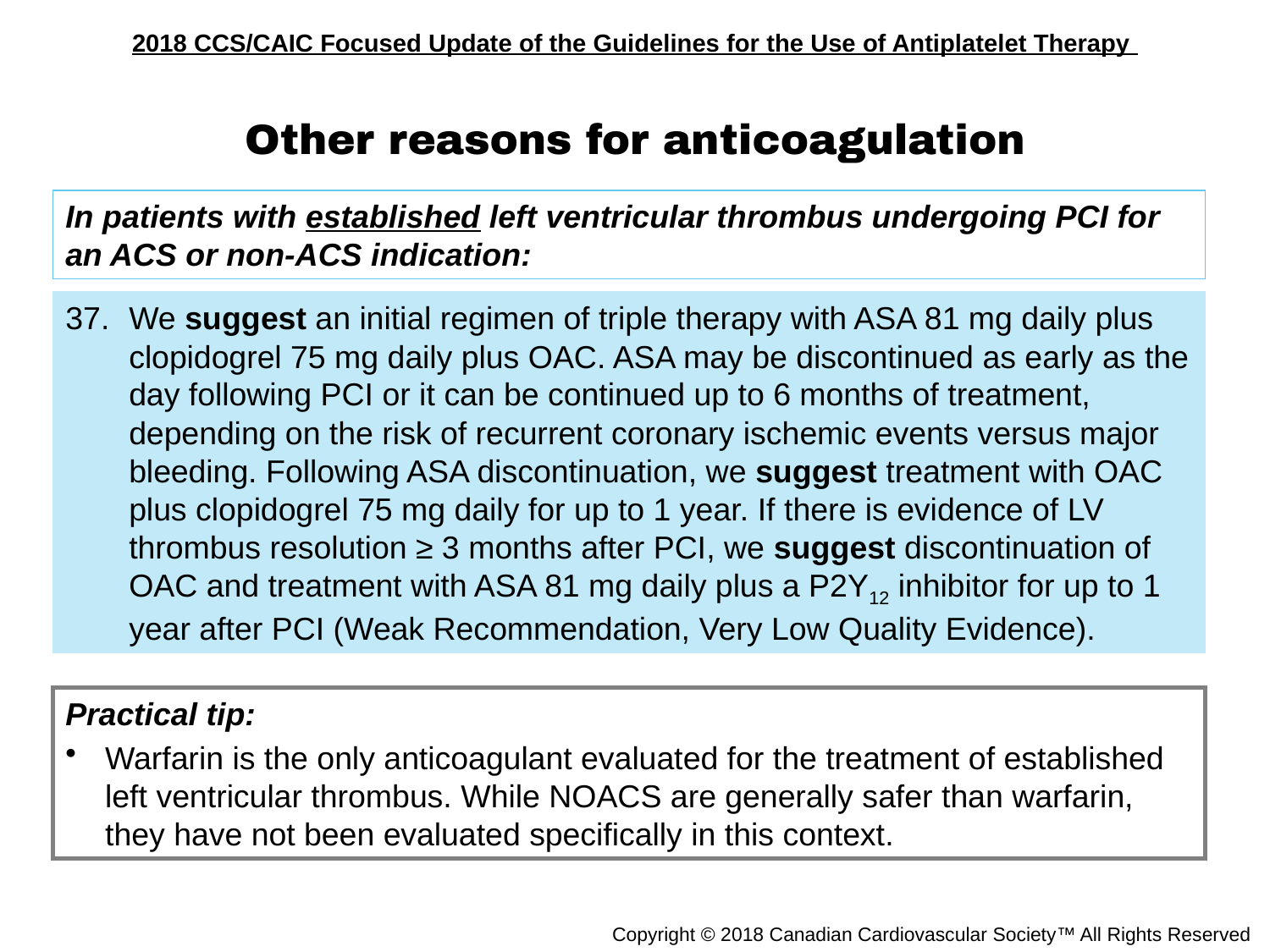

Other reasons for anticoagulation
In patients with established left ventricular thrombus undergoing PCI for an ACS or non-ACS indication:
We suggest an initial regimen of triple therapy with ASA 81 mg daily plus clopidogrel 75 mg daily plus OAC. ASA may be discontinued as early as the day following PCI or it can be continued up to 6 months of treatment, depending on the risk of recurrent coronary ischemic events versus major bleeding. Following ASA discontinuation, we suggest treatment with OAC plus clopidogrel 75 mg daily for up to 1 year. If there is evidence of LV thrombus resolution ≥ 3 months after PCI, we suggest discontinuation of OAC and treatment with ASA 81 mg daily plus a P2Y12 inhibitor for up to 1 year after PCI (Weak Recommendation, Very Low Quality Evidence).
Practical tip:
Warfarin is the only anticoagulant evaluated for the treatment of established left ventricular thrombus. While NOACS are generally safer than warfarin, they have not been evaluated specifically in this context.